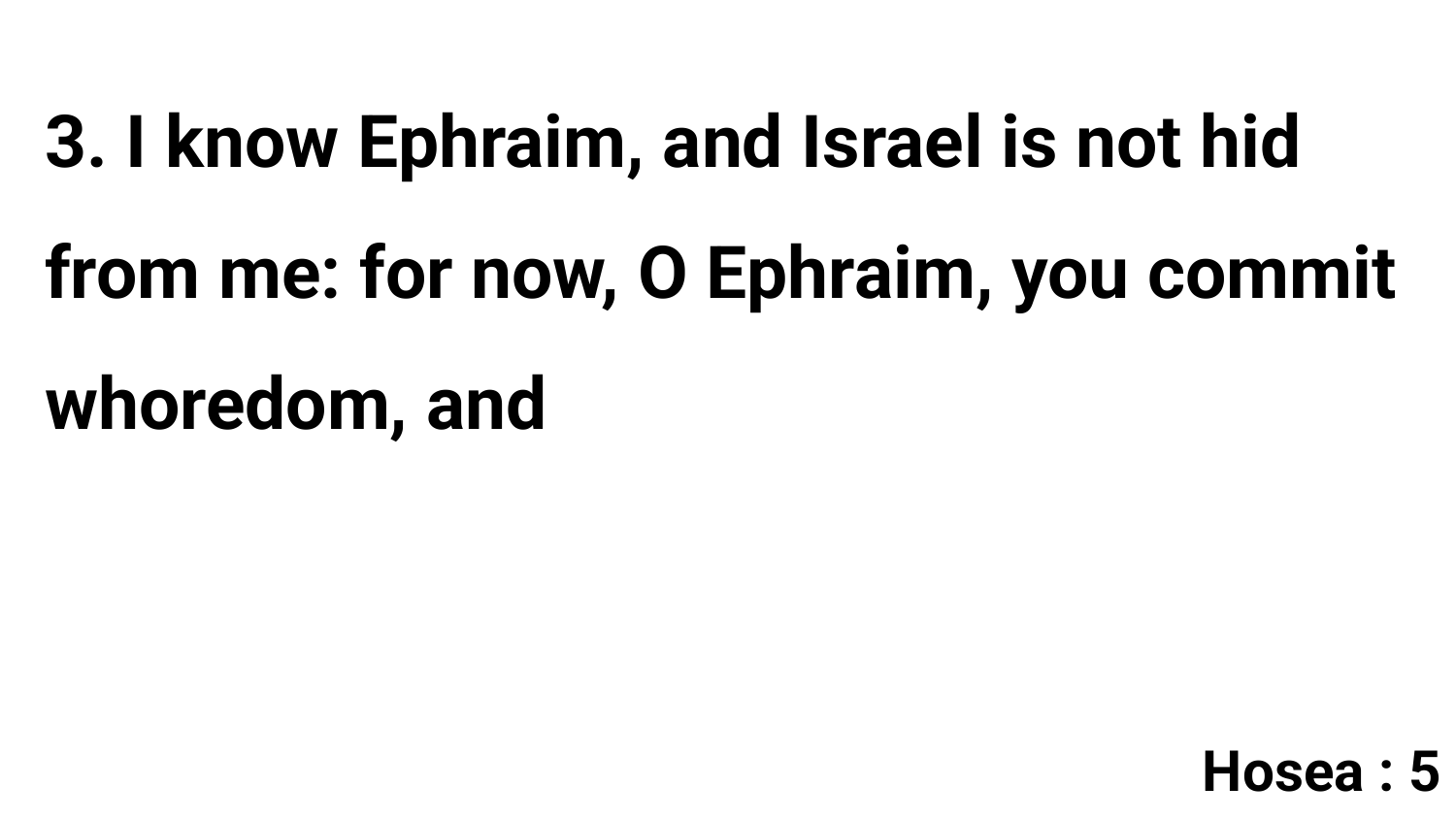

3. I know Ephraim, and Israel is not hid from me: for now, O Ephraim, you commit whoredom, and
Hosea : 5